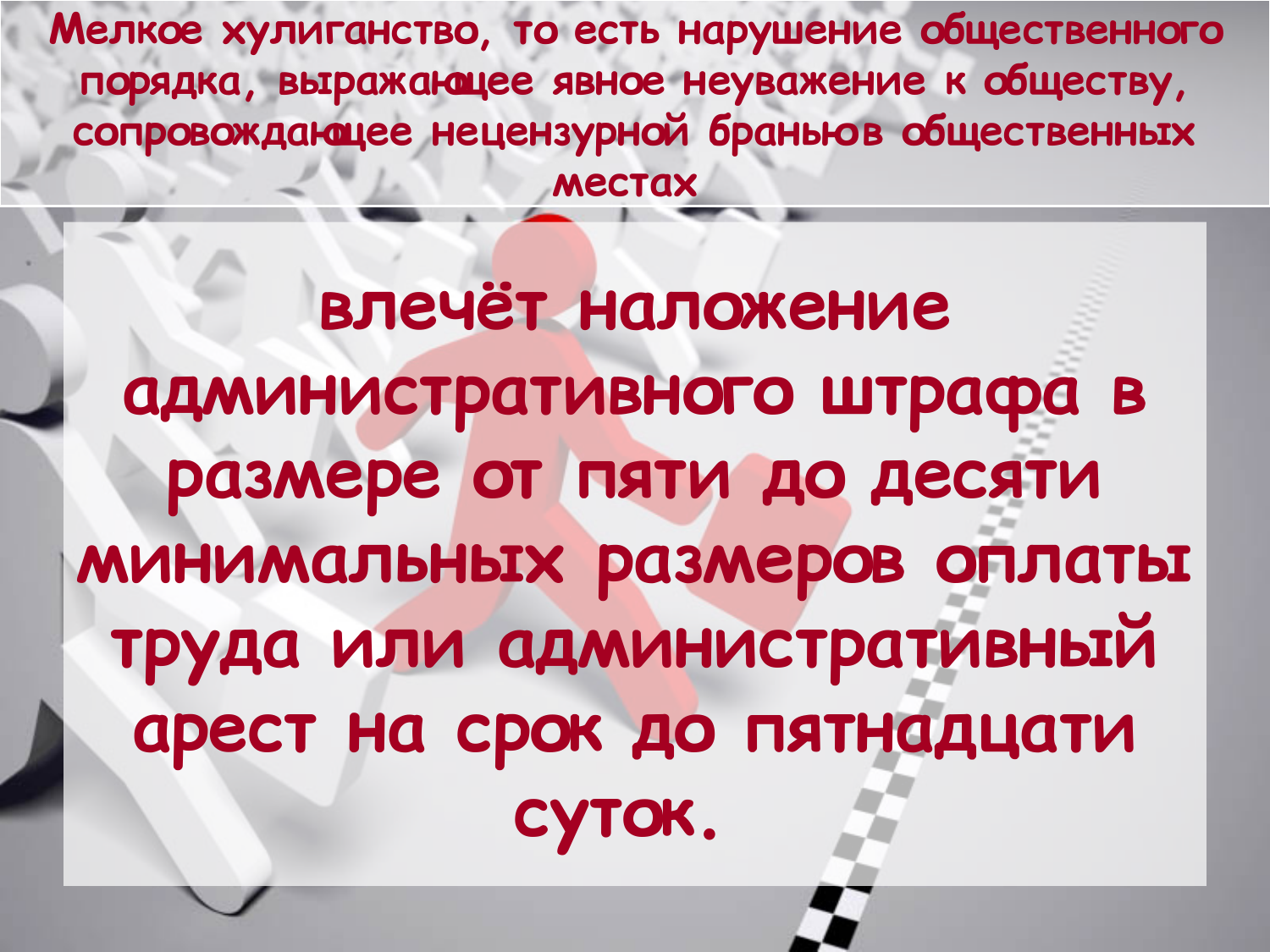

# Мелкое хулиганство, то есть нарушение общественного порядка, выражающее явное неуважение к обществу, сопровождающее нецензурной бранью в общественных местах
влечёт наложение административного штрафа в размере от пяти до десяти минимальных размеров оплаты труда или административный арест на срок до пятнадцати суток.